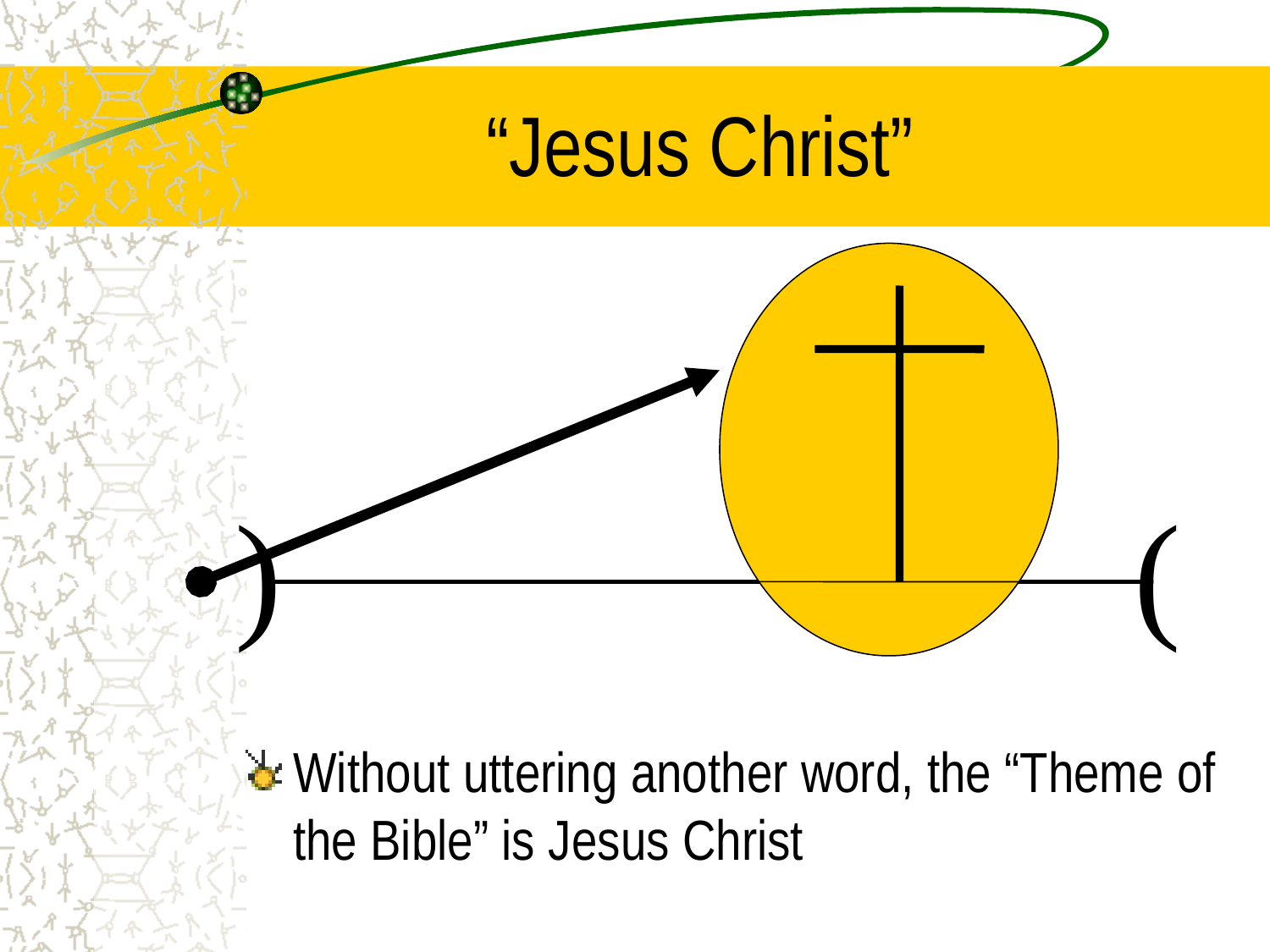

# “Jesus Christ”

)
(

Without uttering another word, the “Theme of the Bible” is Jesus Christ